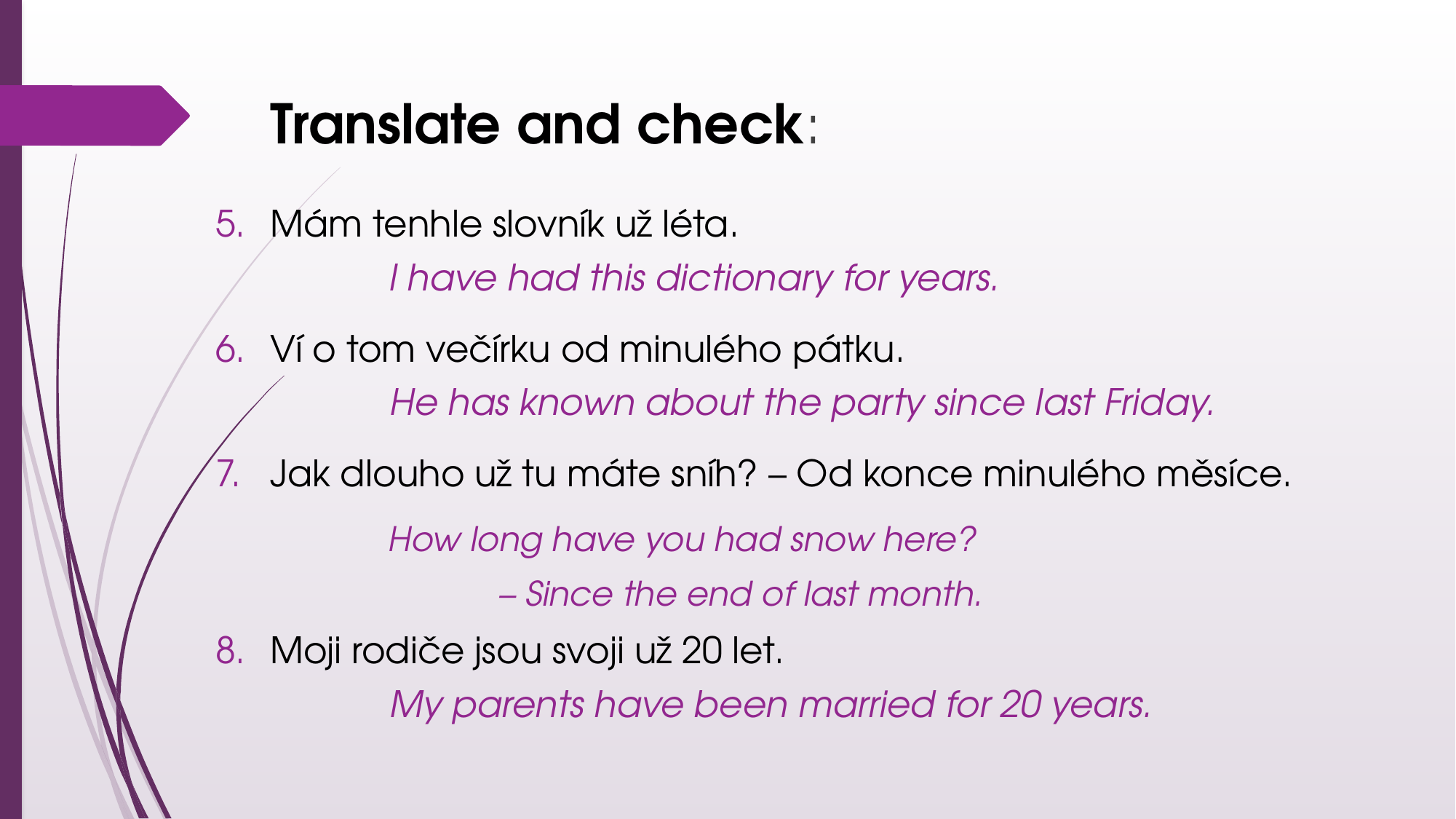

# Translate and check:
Mám tenhle slovník už léta.

Ví o tom večírku od minulého pátku.

Jak dlouho už tu máte sníh? – Od konce minulého měsíce.

Moji rodiče jsou svoji už 20 let.

  I have had this dictionary for years.

  He has known about the party since last Friday.
  How long have you had snow here?
							   – Since the end of last month.

  My parents have been married for 20 years.